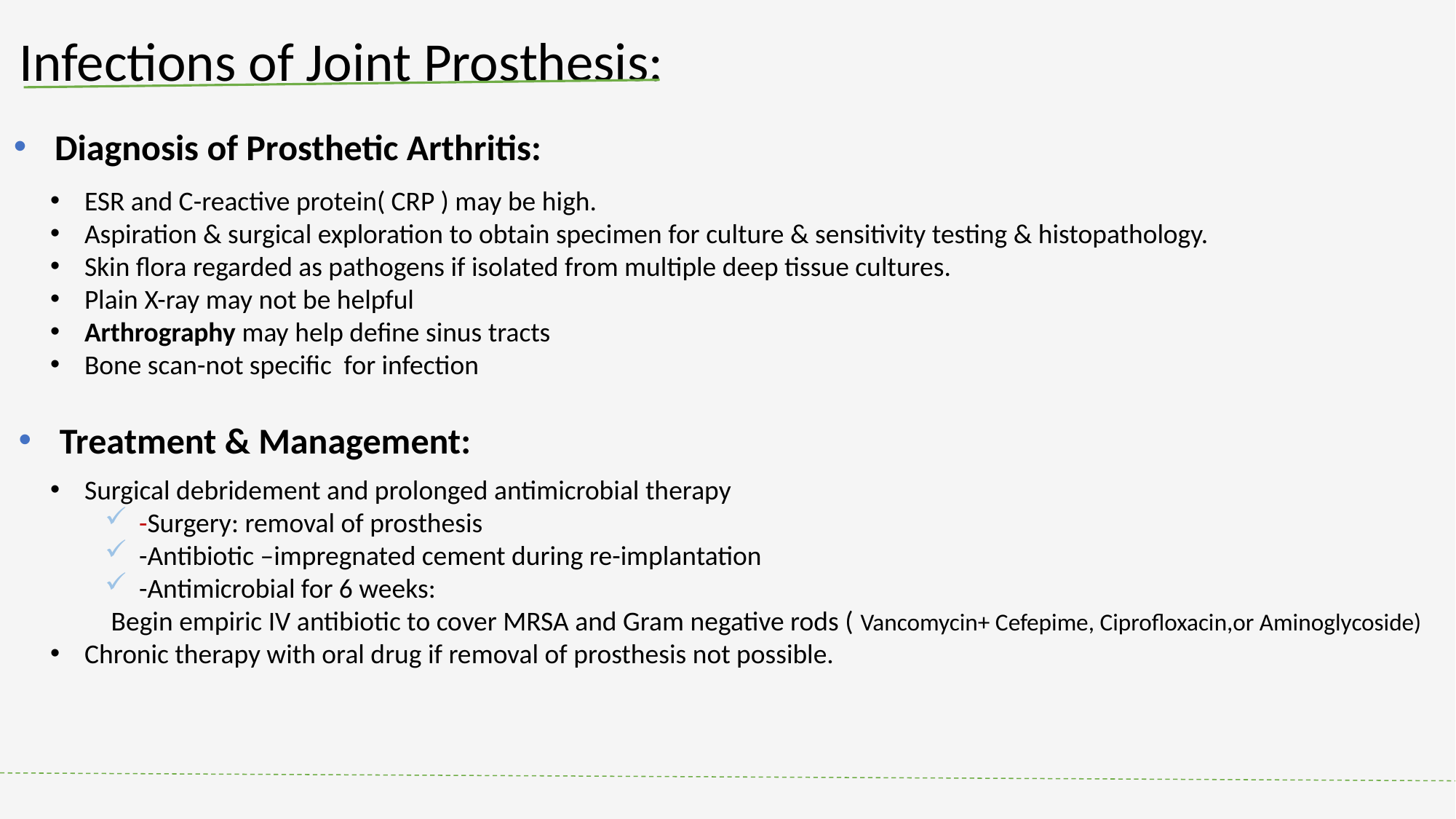

Infections of Joint Prosthesis:
Diagnosis of Prosthetic Arthritis:
ESR and C-reactive protein( CRP ) may be high.
Aspiration & surgical exploration to obtain specimen for culture & sensitivity testing & histopathology.
Skin flora regarded as pathogens if isolated from multiple deep tissue cultures.
Plain X-ray may not be helpful
Arthrography may help define sinus tracts
Bone scan-not specific  for infection
Treatment & Management:
Surgical debridement and prolonged antimicrobial therapy
-Surgery: removal of prosthesis
-Antibiotic –impregnated cement during re-implantation
-Antimicrobial for 6 weeks:
 Begin empiric IV antibiotic to cover MRSA and Gram negative rods ( Vancomycin+ Cefepime, Ciprofloxacin,or Aminoglycoside)
Chronic therapy with oral drug if removal of prosthesis not possible.